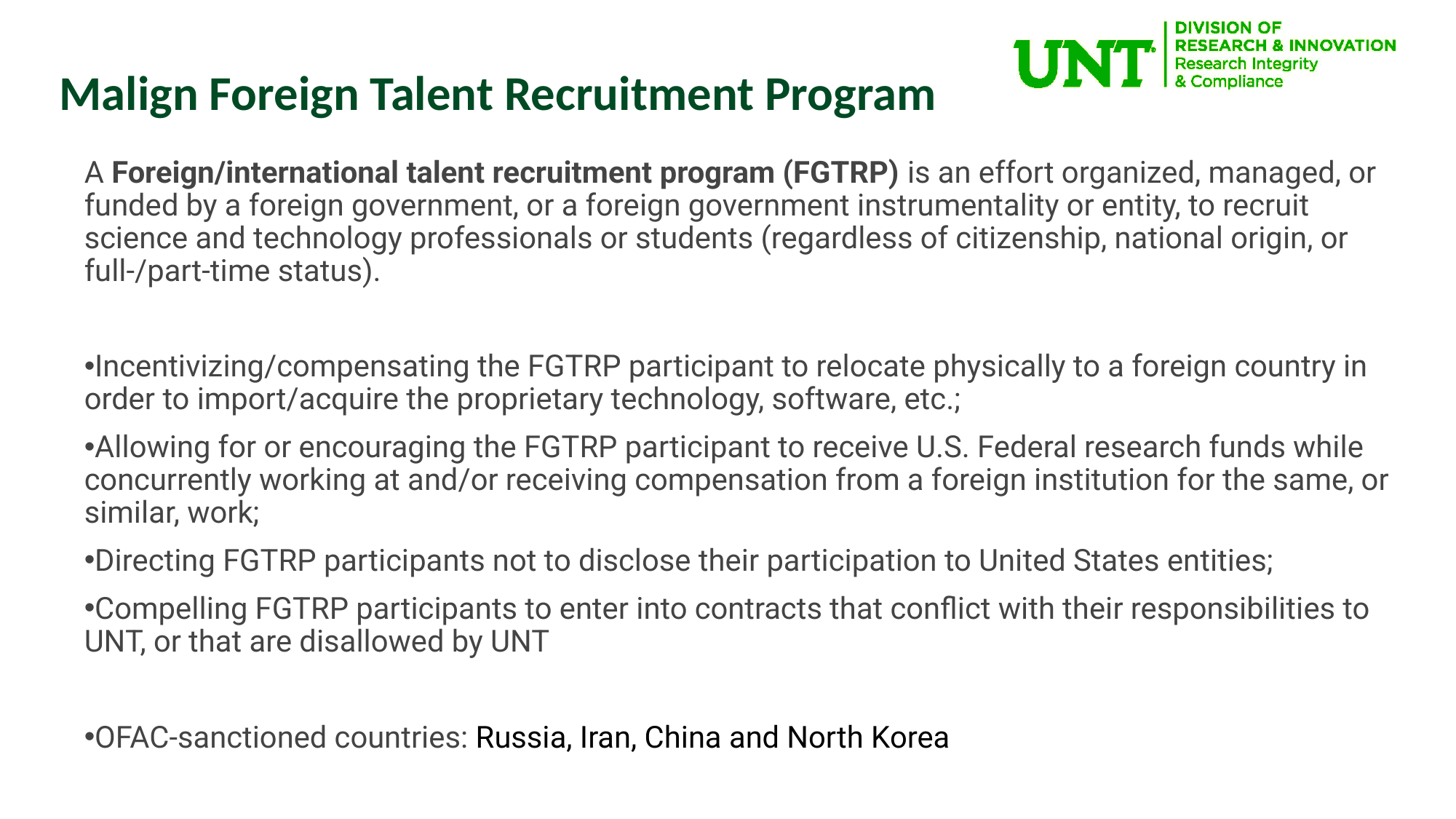

Malign Foreign Talent Recruitment Program
A Foreign/international talent recruitment program (FGTRP) is an effort organized, managed, or funded by a foreign government, or a foreign government instrumentality or entity, to recruit science and technology professionals or students (regardless of citizenship, national origin, or full-/part-time status).

Incentivizing/compensating the FGTRP participant to relocate physically to a foreign country in order to import/acquire the proprietary technology, software, etc.;
Allowing for or encouraging the FGTRP participant to receive U.S. Federal research funds while concurrently working at and/or receiving compensation from a foreign institution for the same, or similar, work;
Directing FGTRP participants not to disclose their participation to United States entities;
Compelling FGTRP participants to enter into contracts that conflict with their responsibilities to UNT, or that are disallowed by UNT

OFAC-sanctioned countries: Russia, Iran, China and North Korea